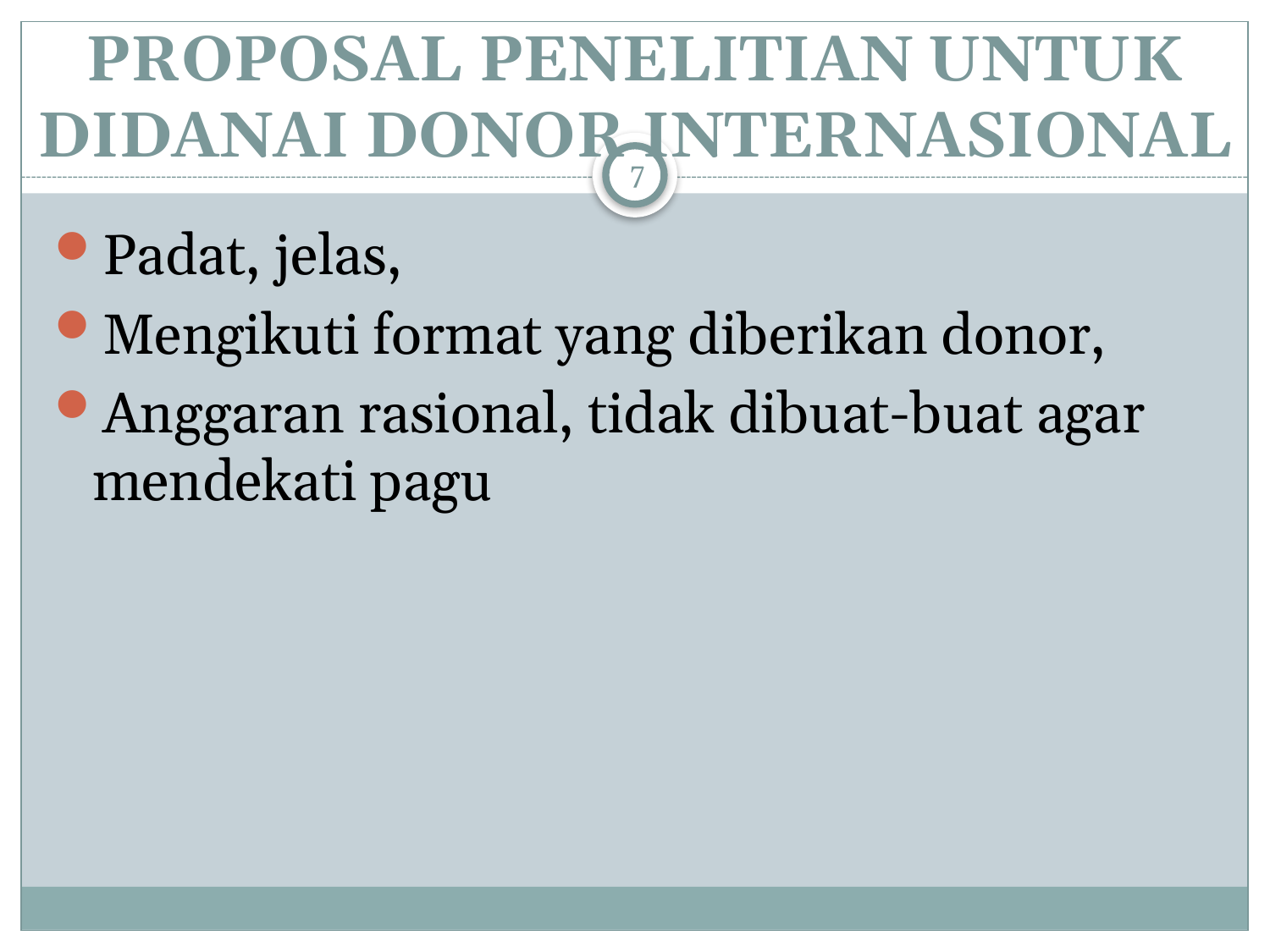

# PROPOSAL PENELITIAN UNTUK DIDANAI DONOR INTERNASIONAL
7
Padat, jelas,
Mengikuti format yang diberikan donor,
Anggaran rasional, tidak dibuat-buat agar mendekati pagu